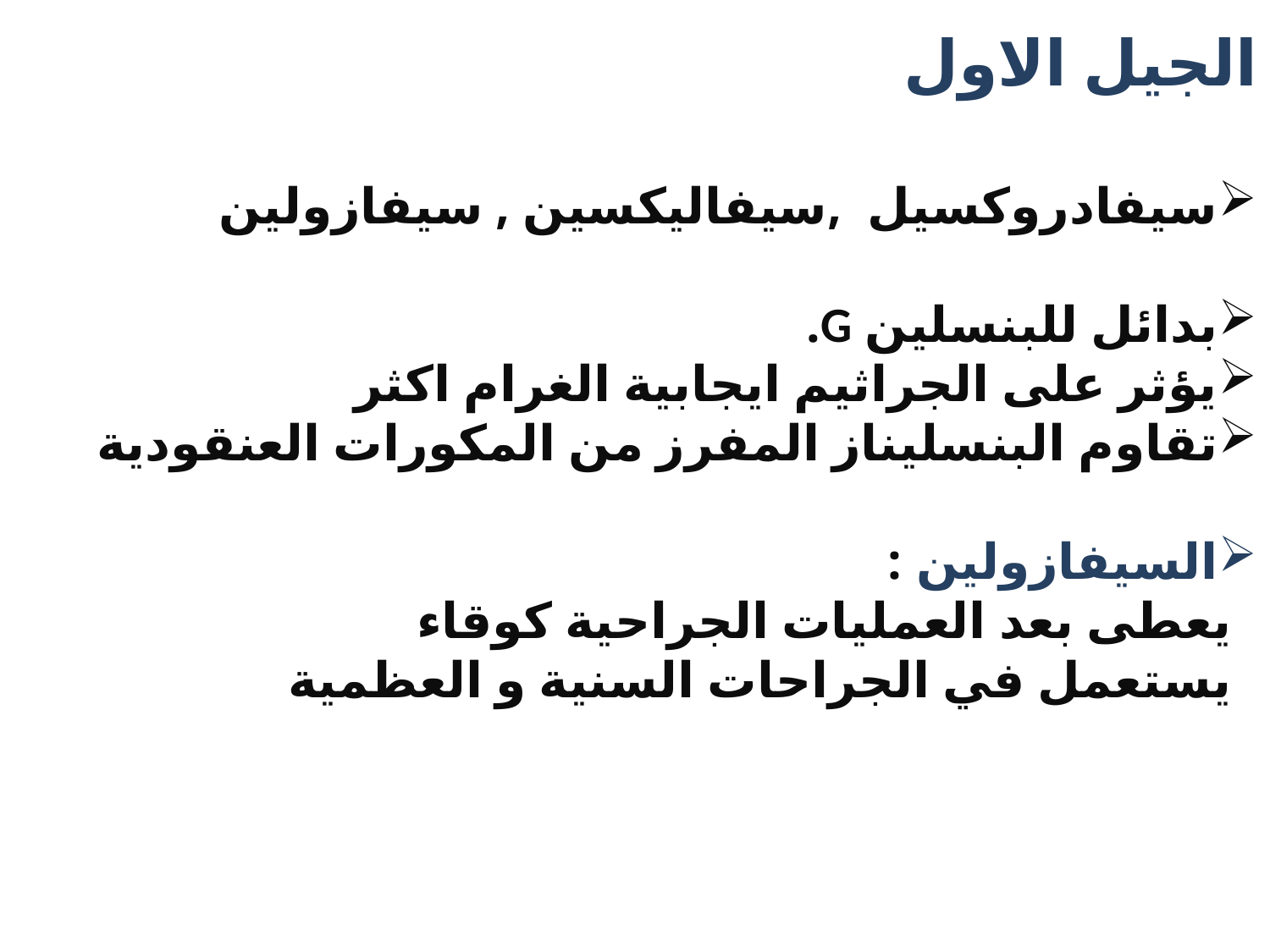

الجيل الاول

سيفادروكسيل  ,سيفاليكسين , سيفازولين

بدائل للبنسلين G.
يؤثر على الجراثيم ايجابية الغرام اكثر
تقاوم البنسليناز المفرز من المكورات العنقودية

السيفازولين :
  يعطى بعد العمليات الجراحية كوقاء
  يستعمل في الجراحات السنية و العظمية